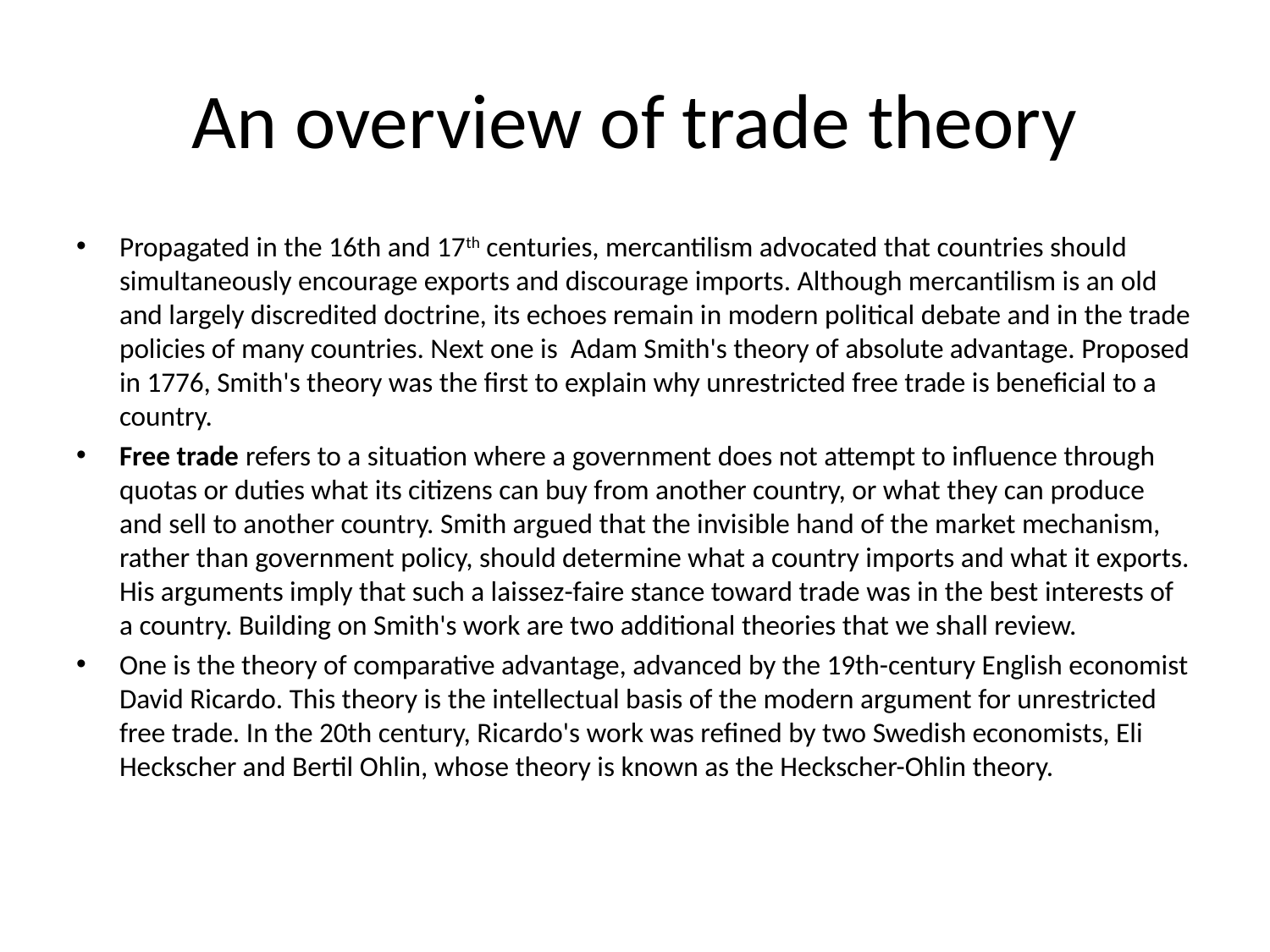

# An overview of trade theory
Propagated in the 16th and 17th centuries, mercantilism advocated that countries should simultaneously encourage exports and discourage imports. Although mercantilism is an old and largely discredited doctrine, its echoes remain in modern political debate and in the trade policies of many countries. Next one is  Adam Smith's theory of absolute advantage. Proposed in 1776, Smith's theory was the first to explain why unrestricted free trade is beneficial to a country.
Free trade refers to a situation where a government does not attempt to influence through quotas or duties what its citizens can buy from another country, or what they can produce and sell to another country. Smith argued that the invisible hand of the market mechanism, rather than government policy, should determine what a country imports and what it exports. His arguments imply that such a laissez-faire stance toward trade was in the best interests of a country. Building on Smith's work are two additional theories that we shall review.
One is the theory of comparative advantage, advanced by the 19th-century English economist David Ricardo. This theory is the intellectual basis of the modern argument for unrestricted free trade. In the 20th century, Ricardo's work was refined by two Swedish economists, Eli Heckscher and Bertil Ohlin, whose theory is known as the Heckscher-Ohlin theory.